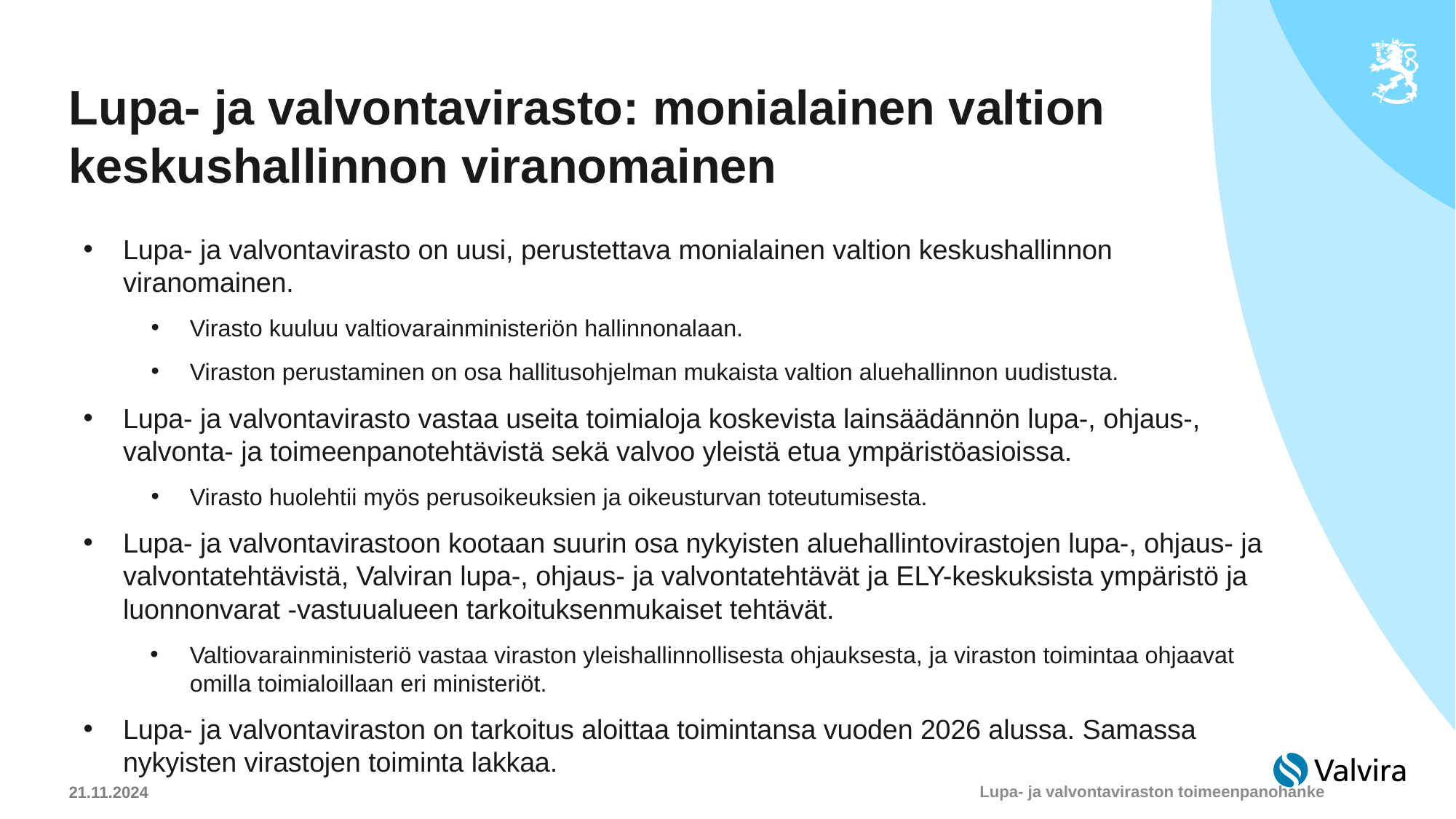

# Lupa- ja valvontavirasto: monialainen valtion keskushallinnon viranomainen
Lupa- ja valvontavirasto on uusi, perustettava monialainen valtion keskushallinnon viranomainen.
Virasto kuuluu valtiovarainministeriön hallinnonalaan.
Viraston perustaminen on osa hallitusohjelman mukaista valtion aluehallinnon uudistusta.
Lupa- ja valvontavirasto vastaa useita toimialoja koskevista lainsäädännön lupa-, ohjaus-, valvonta- ja toimeenpanotehtävistä sekä valvoo yleistä etua ympäristöasioissa. ​
Virasto huolehtii myös perusoikeuksien ja oikeusturvan toteutumisesta.
Lupa- ja valvontavirastoon kootaan suurin osa nykyisten aluehallintovirastojen lupa-, ohjaus- ja valvontatehtävistä, Valviran lupa-, ohjaus- ja valvontatehtävät ja ELY-keskuksista ympäristö ja luonnonvarat -vastuualueen tarkoituksenmukaiset tehtävät.
Valtiovarainministeriö vastaa viraston yleishallinnollisesta ohjauksesta, ja viraston toimintaa ohjaavat omilla toimialoillaan eri ministeriöt.
Lupa- ja valvontaviraston on tarkoitus aloittaa toimintansa vuoden 2026 alussa. Samassa nykyisten virastojen toiminta lakkaa.
21.11.2024